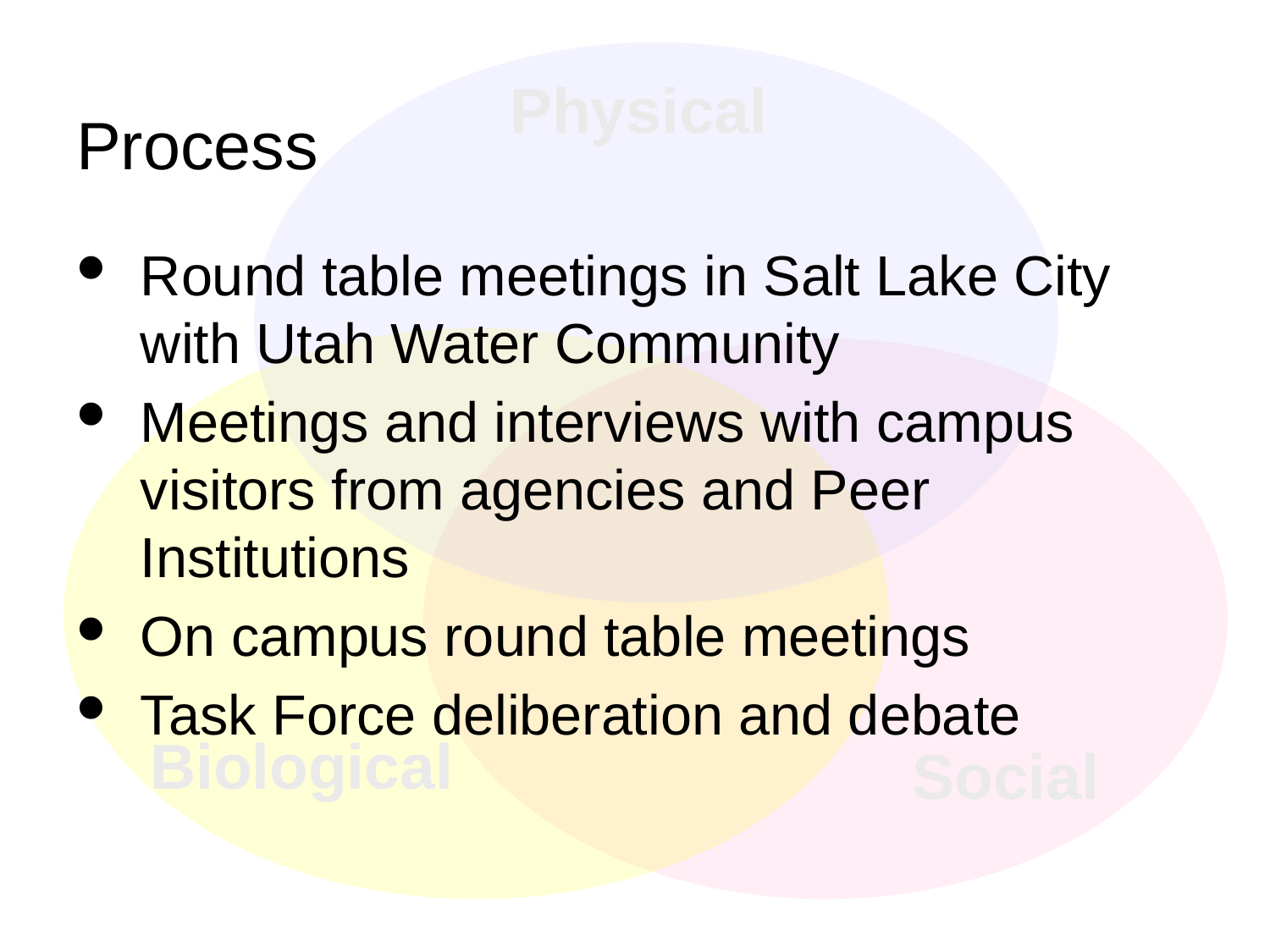

# Process
Round table meetings in Salt Lake City with Utah Water Community
Meetings and interviews with campus visitors from agencies and Peer Institutions
On campus round table meetings
Task Force deliberation and debate